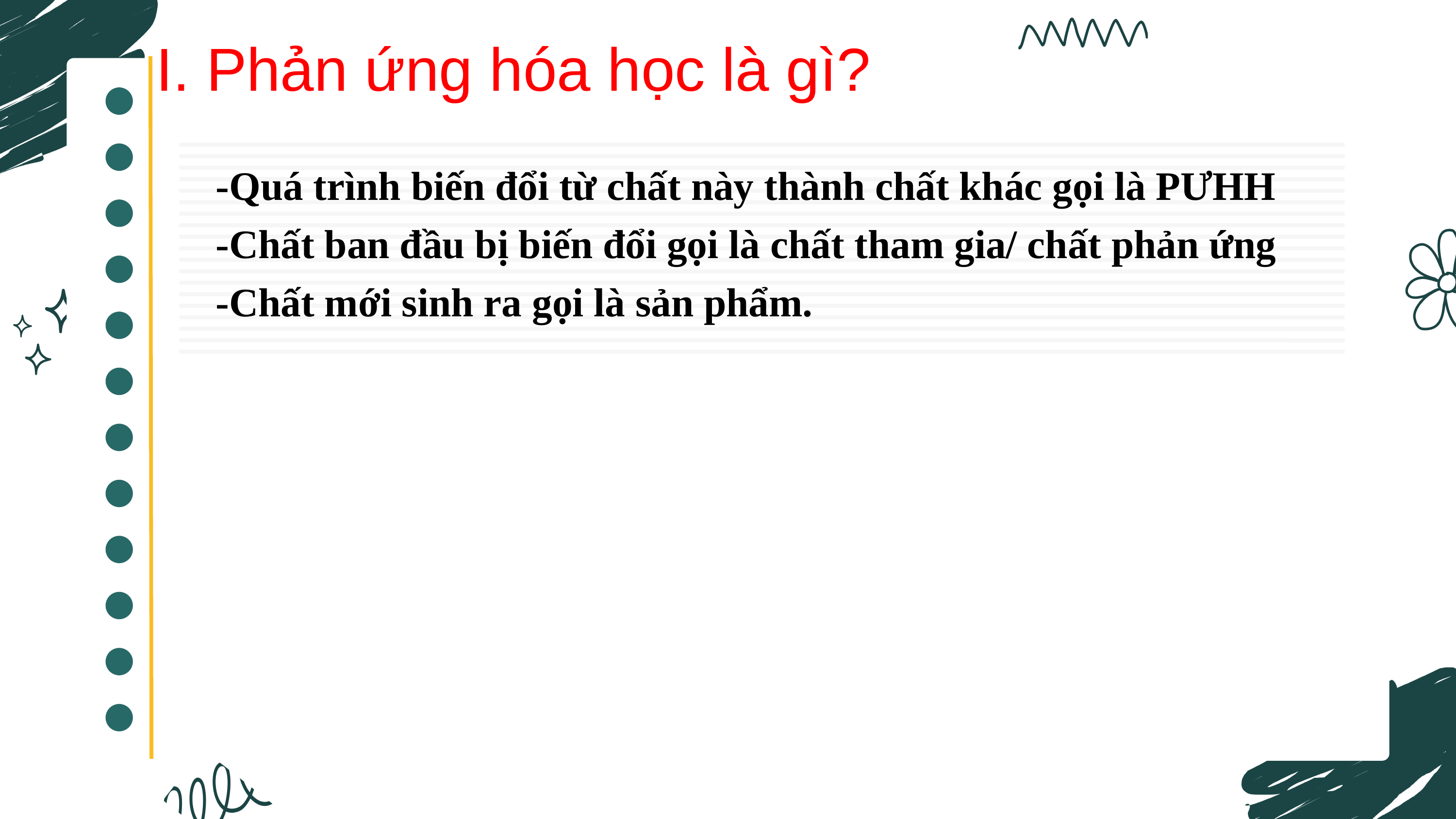

I. Phản ứng hóa học là gì?

-Quá trình biến đổi từ chất này thành chất khác gọi là PƯHH
-Chất ban đầu bị biến đổi gọi là chất tham gia/ chất phản ứng
-Chất mới sinh ra gọi là sản phẩm.